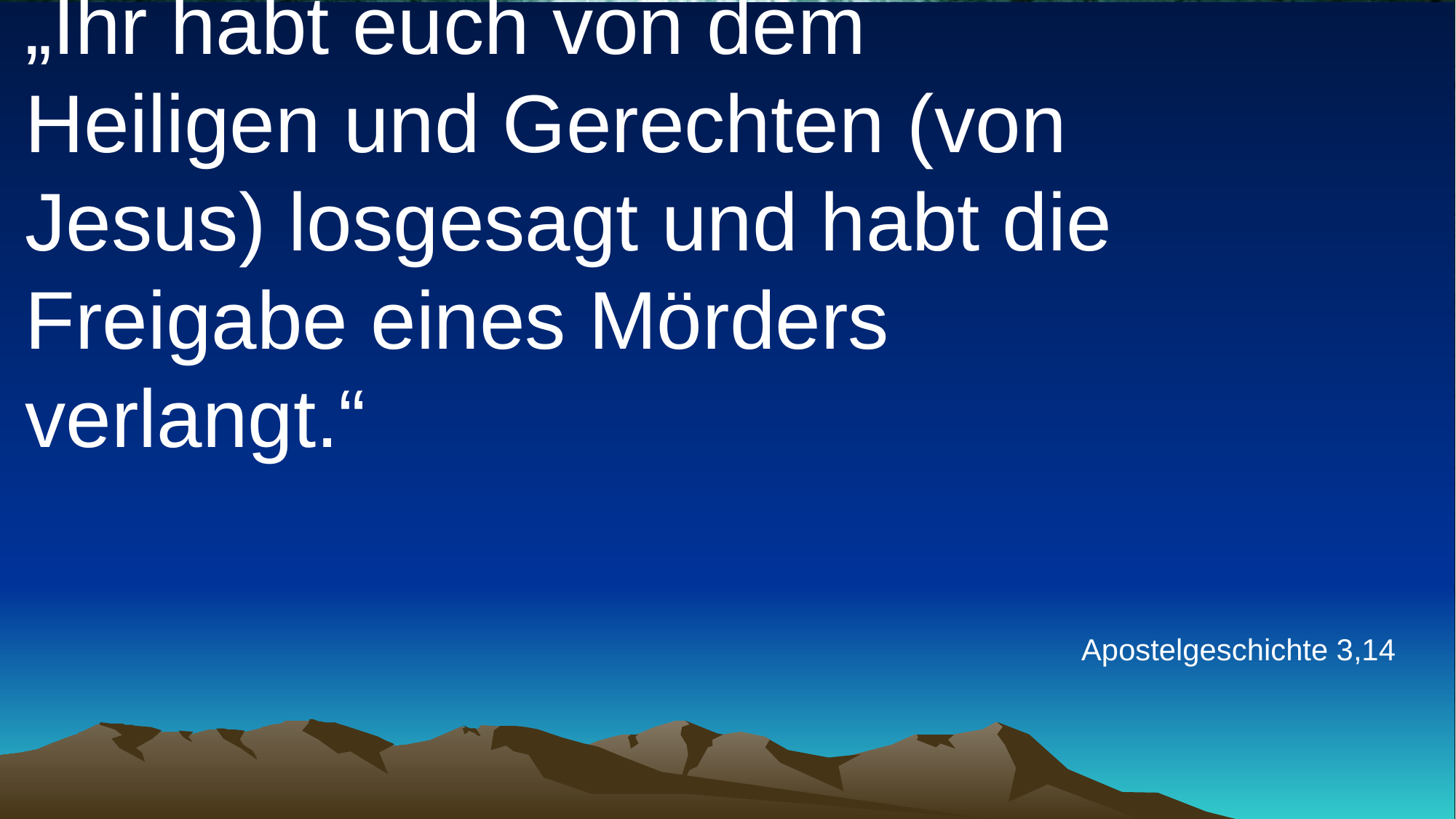

# „Ihr habt euch von dem Heiligen und Gerechten (von Jesus) losgesagt und habt die Freigabe eines Mörders verlangt.“
Apostelgeschichte 3,14